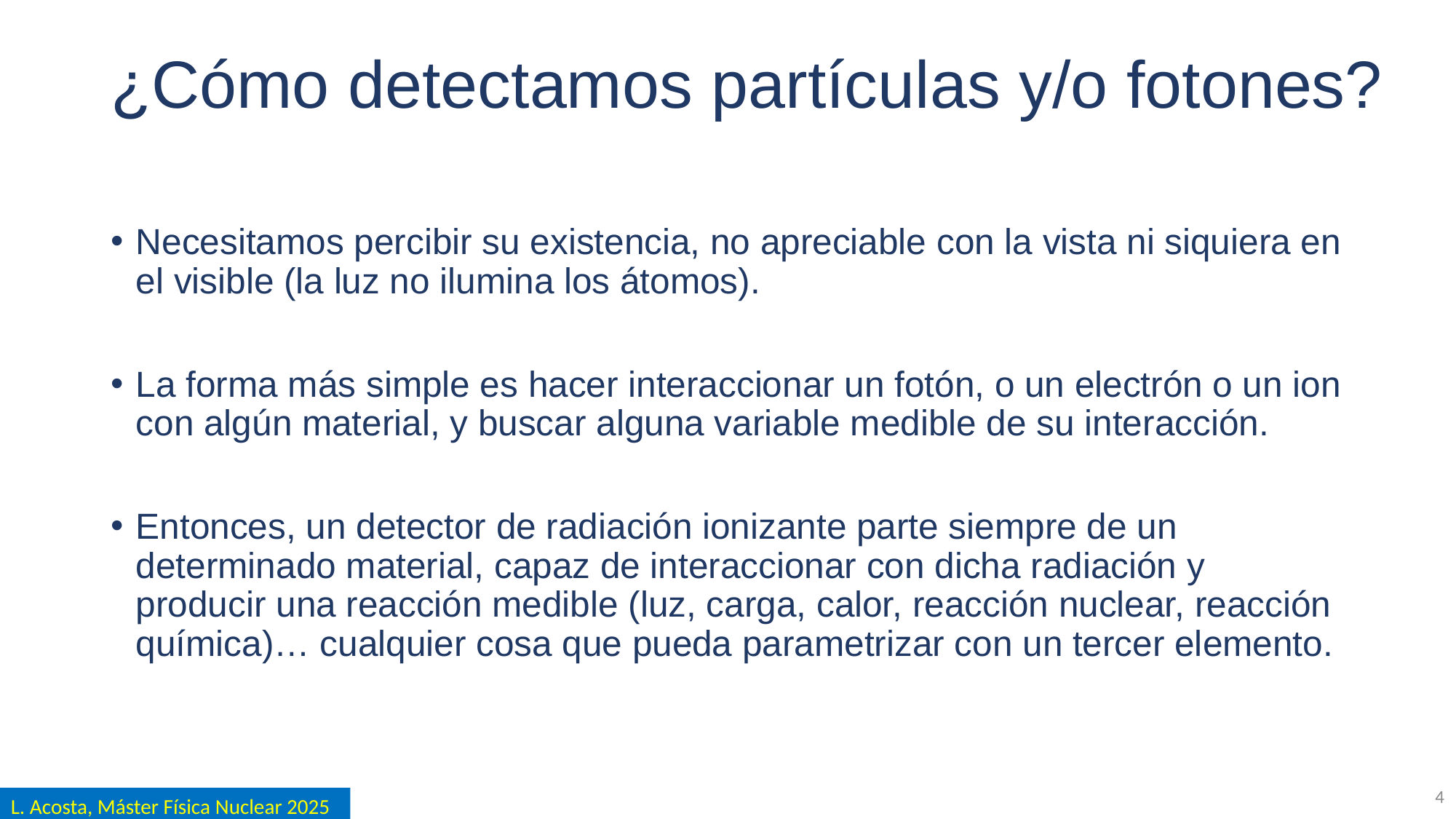

# ¿Cómo detectamos partículas y/o fotones?
Necesitamos percibir su existencia, no apreciable con la vista ni siquiera en el visible (la luz no ilumina los átomos).

La forma más simple es hacer interaccionar un fotón, o un electrón o un ion con algún material, y buscar alguna variable medible de su interacción.

Entonces, un detector de radiación ionizante parte siempre de un determinado material, capaz de interaccionar con dicha radiación y producir una reacción medible (luz, carga, calor, reacción nuclear, reacción química)… cualquier cosa que pueda parametrizar con un tercer elemento.

4